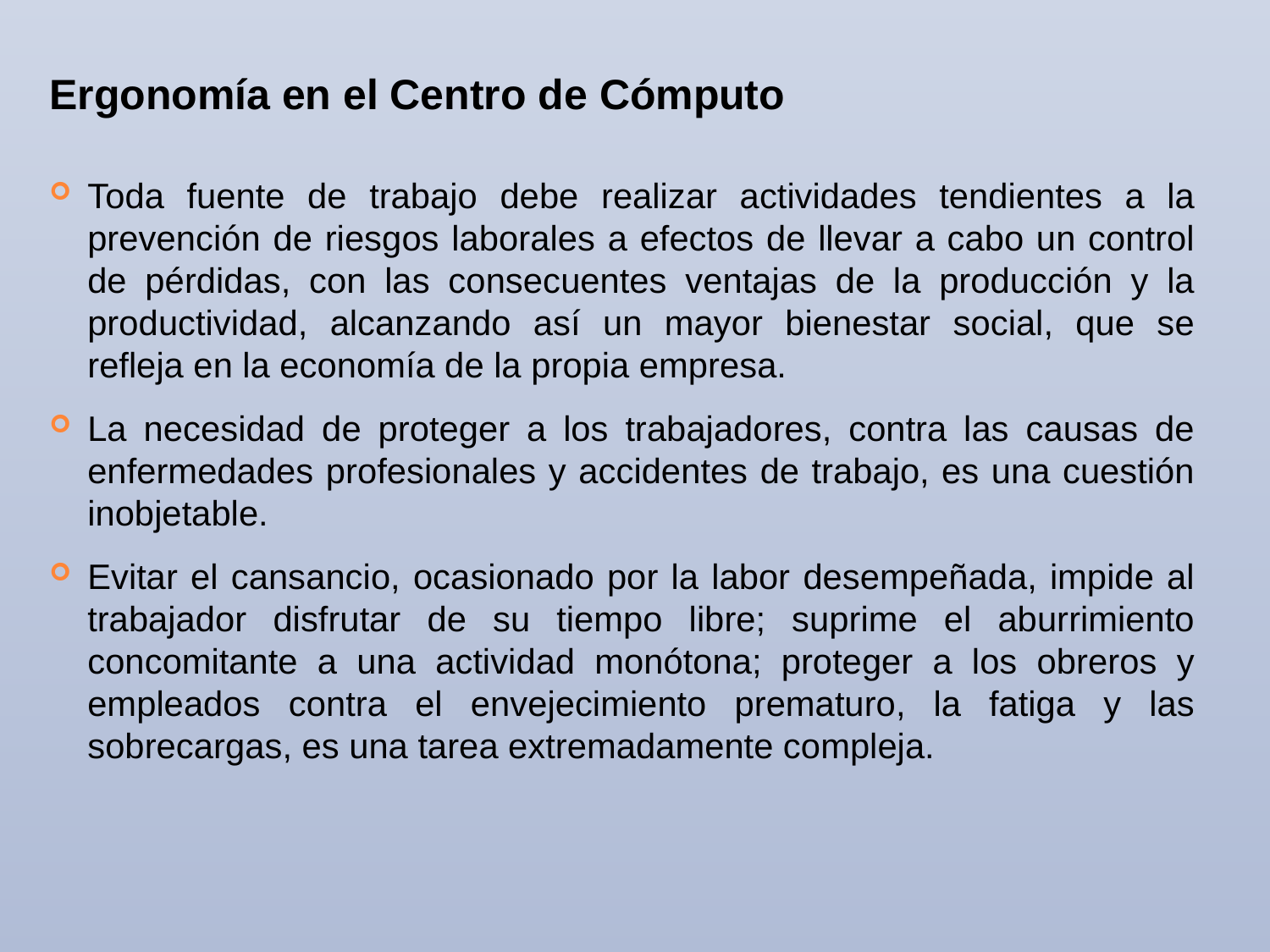

Ergonomía en el Centro de Cómputo
Toda fuente de trabajo debe realizar actividades tendientes a la prevención de riesgos laborales a efectos de llevar a cabo un control de pérdidas, con las consecuentes ventajas de la producción y la productividad, alcanzando así un mayor bienestar social, que se refleja en la economía de la propia empresa.
La necesidad de proteger a los trabajadores, contra las causas de enfermedades profesionales y accidentes de trabajo, es una cuestión inobjetable.
Evitar el cansancio, ocasionado por la labor desempeñada, impide al trabajador disfrutar de su tiempo libre; suprime el aburrimiento concomitante a una actividad monótona; proteger a los obreros y empleados contra el envejecimiento prematuro, la fatiga y las sobrecargas, es una tarea extremadamente compleja.